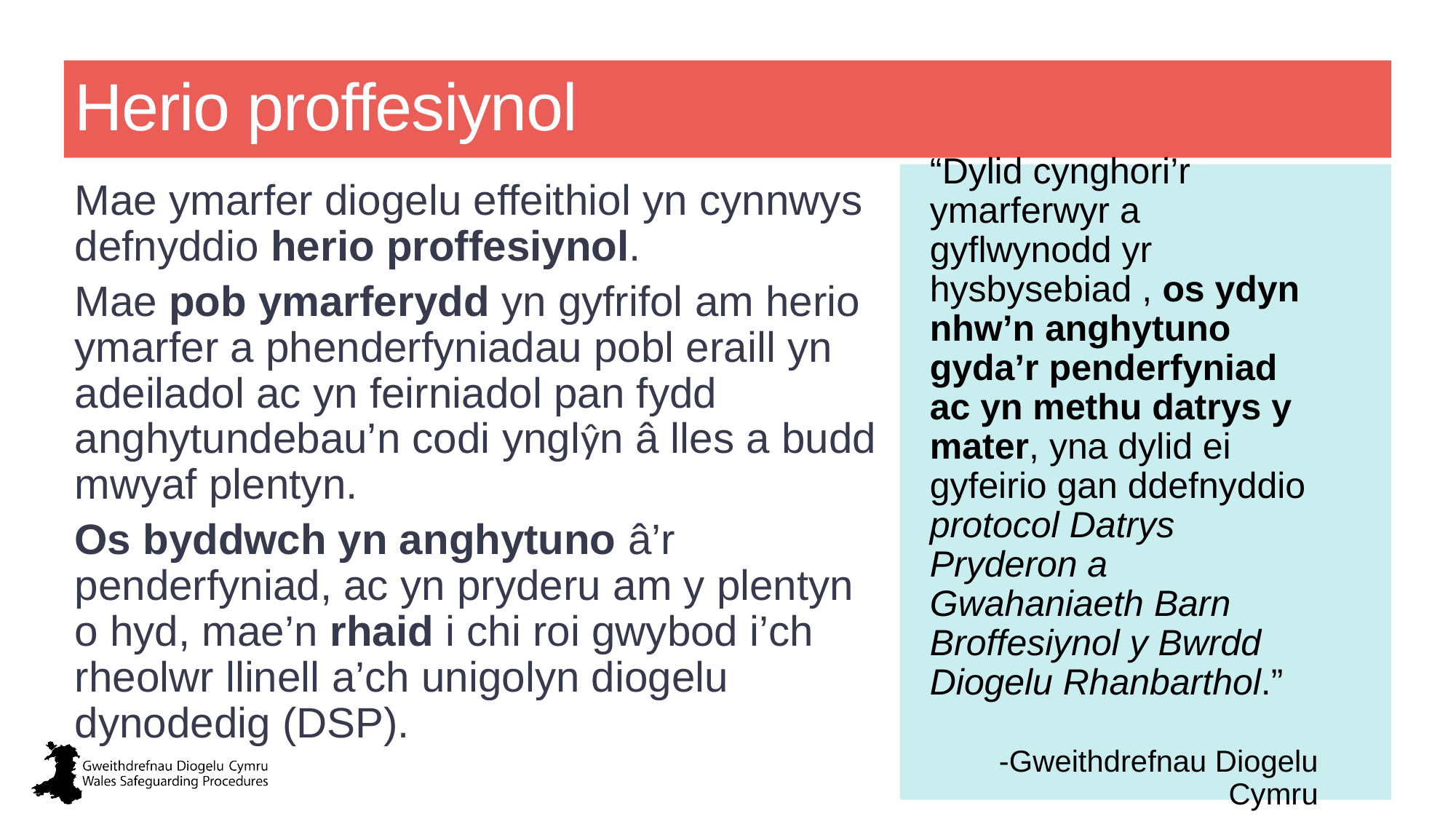

# Herio proffesiynol
“Dylid cynghori’r ymarferwyr a gyflwynodd yr hysbysebiad , os ydyn nhw’n anghytuno gyda’r penderfyniad ac yn methu datrys y mater, yna dylid ei gyfeirio gan ddefnyddio protocol Datrys Pryderon a Gwahaniaeth Barn Broffesiynol y Bwrdd Diogelu Rhanbarthol.”
-Gweithdrefnau Diogelu Cymru
Mae ymarfer diogelu effeithiol yn cynnwys defnyddio herio proffesiynol.
Mae pob ymarferydd yn gyfrifol am herio ymarfer a phenderfyniadau pobl eraill yn adeiladol ac yn feirniadol pan fydd anghytundebau’n codi ynglŷn â lles a budd mwyaf plentyn.
Os byddwch yn anghytuno â’r penderfyniad, ac yn pryderu am y plentyn o hyd, mae’n rhaid i chi roi gwybod i’ch rheolwr llinell a’ch unigolyn diogelu dynodedig (DSP).